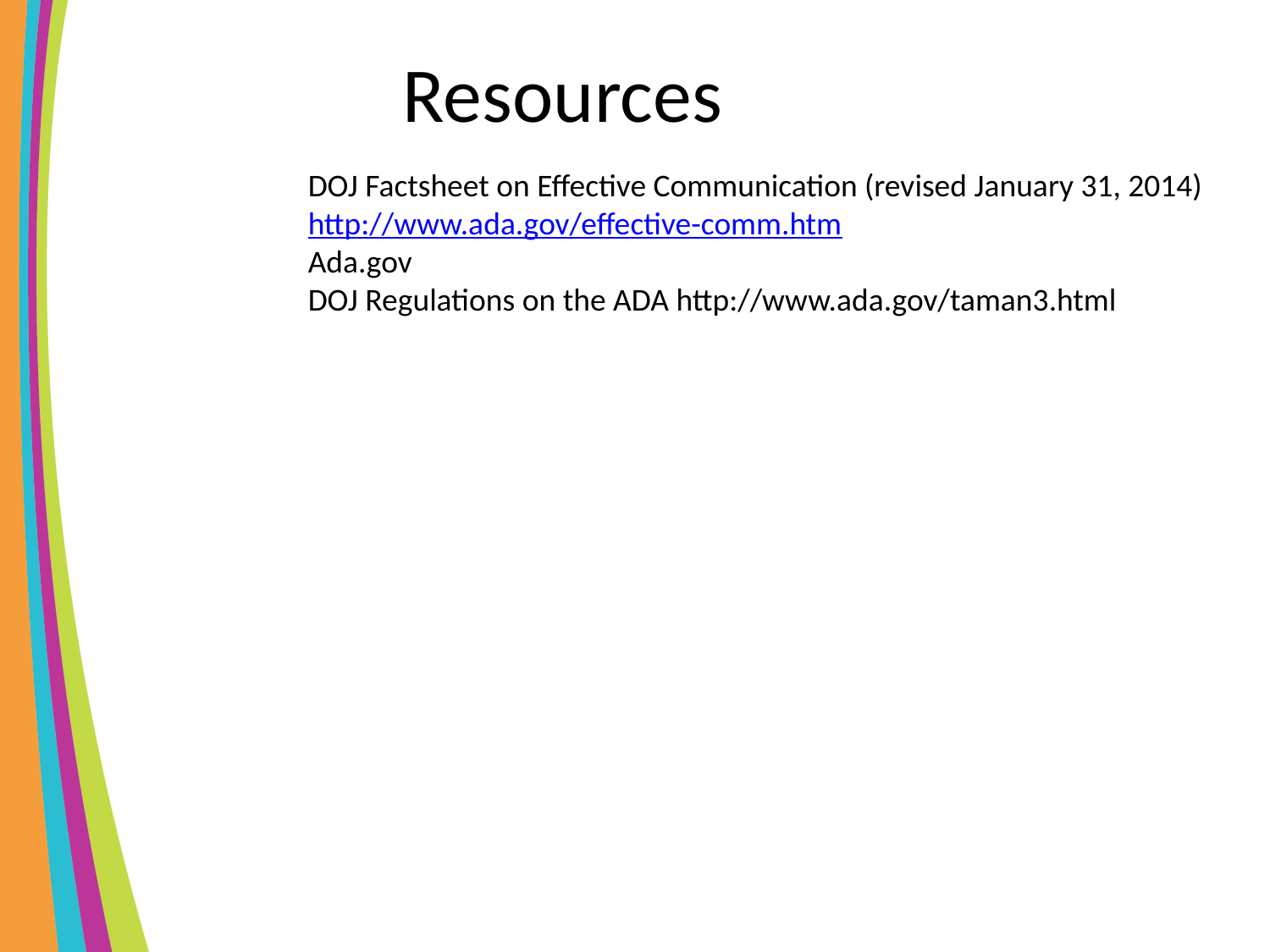

Resources
DOJ Factsheet on Effective Communication (revised January 31, 2014) http://www.ada.gov/effective-comm.htm
Ada.gov
DOJ Regulations on the ADA http://www.ada.gov/taman3.html